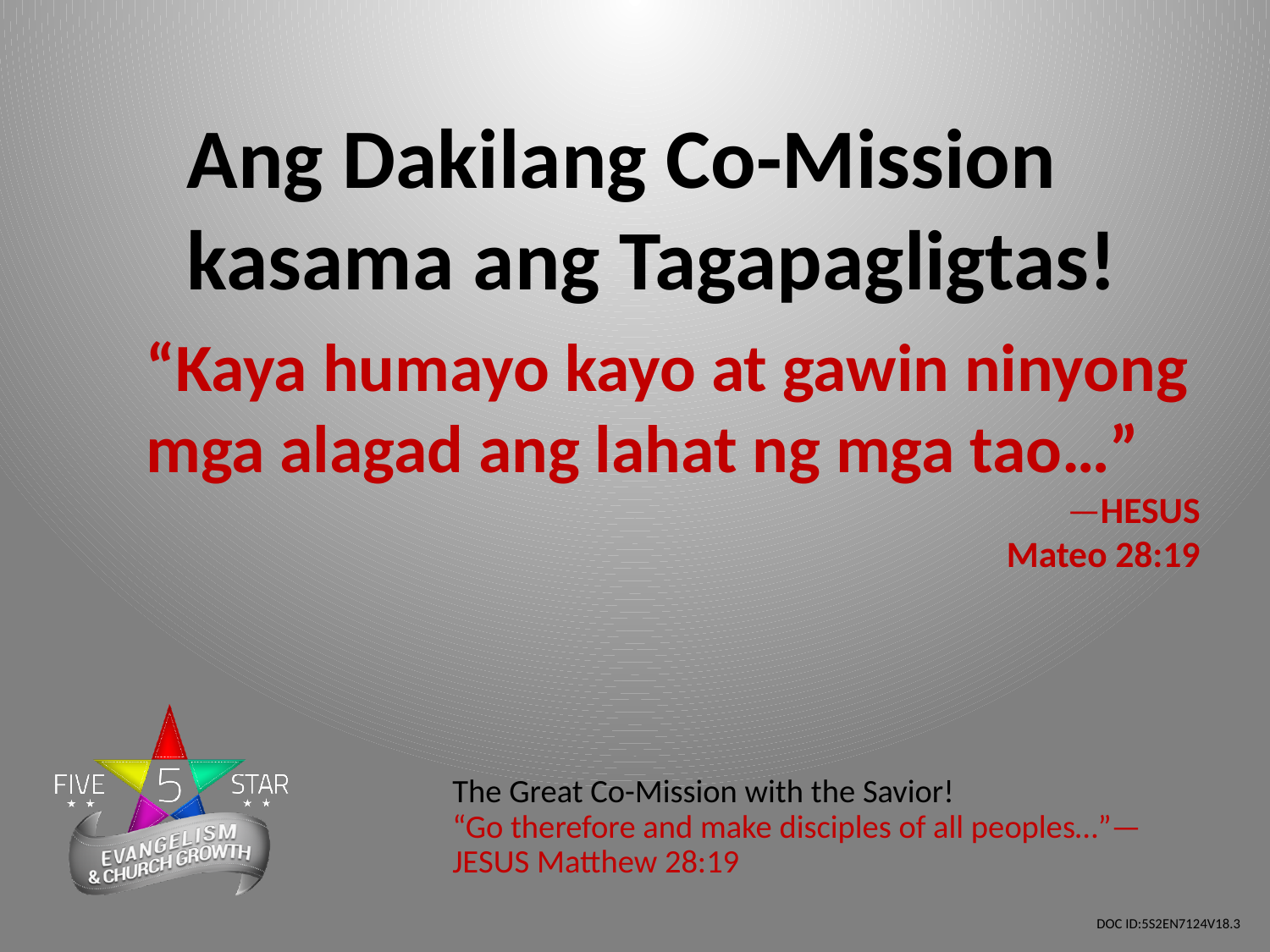

Ang Dakilang Co-Mission kasama ang Tagapagligtas!
“Kaya humayo kayo at gawin ninyong mga alagad ang lahat ng mga tao…”
—HESUS
Mateo 28:19
The Great Co-Mission with the Savior!
“Go therefore and make disciples of all peoples…”—JESUS Matthew 28:19
DOC ID:5S2EN7124V18.3